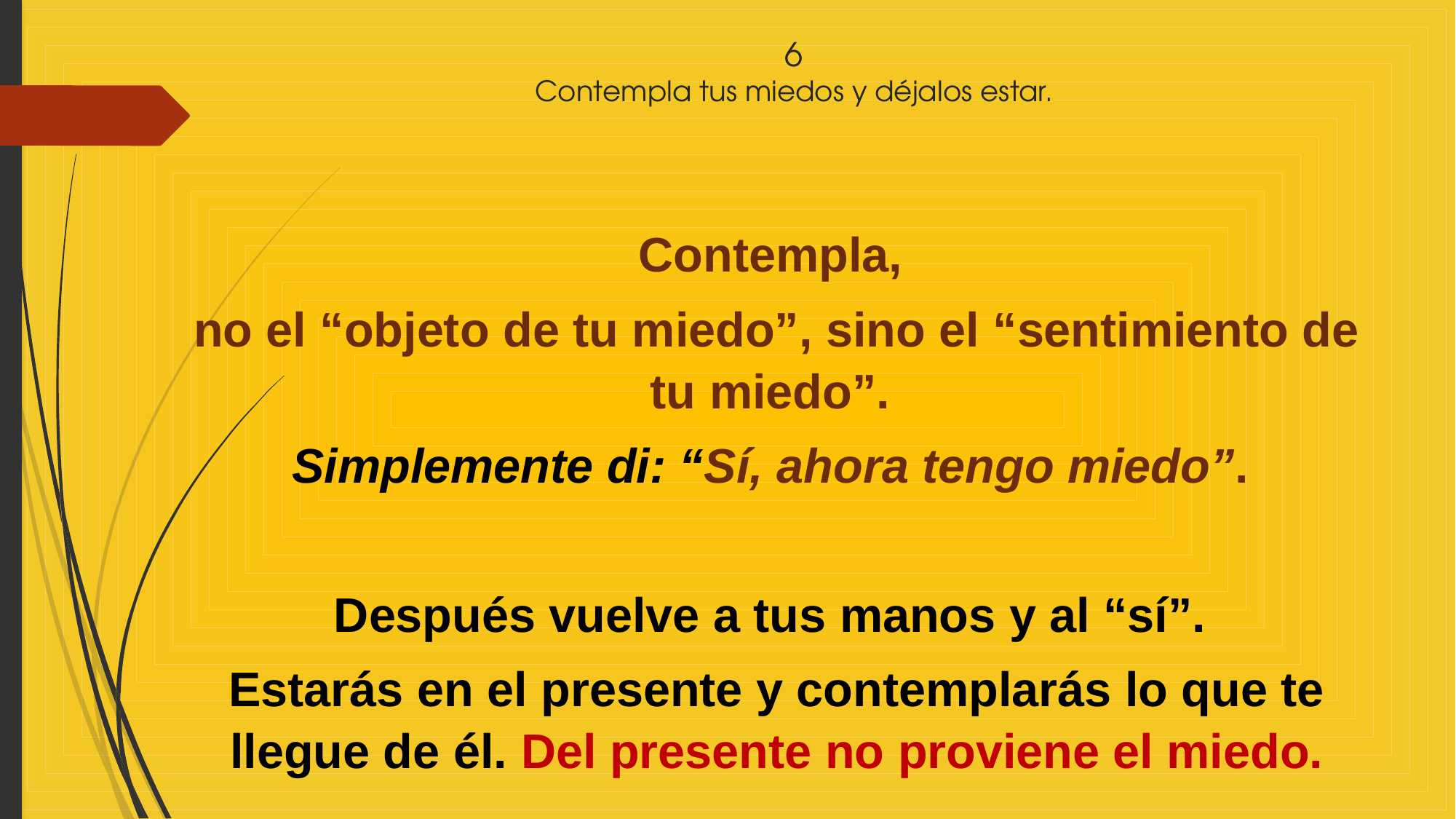

# 6 Contempla tus miedos y déjalos estar.
Contempla,
no el “objeto de tu miedo”, sino el “sentimiento de tu miedo”.
Simplemente di: “Sí, ahora tengo miedo”.

Después vuelve a tus manos y al “sí”.
Estarás en el presente y contemplarás lo que te llegue de él. Del presente no proviene el miedo.